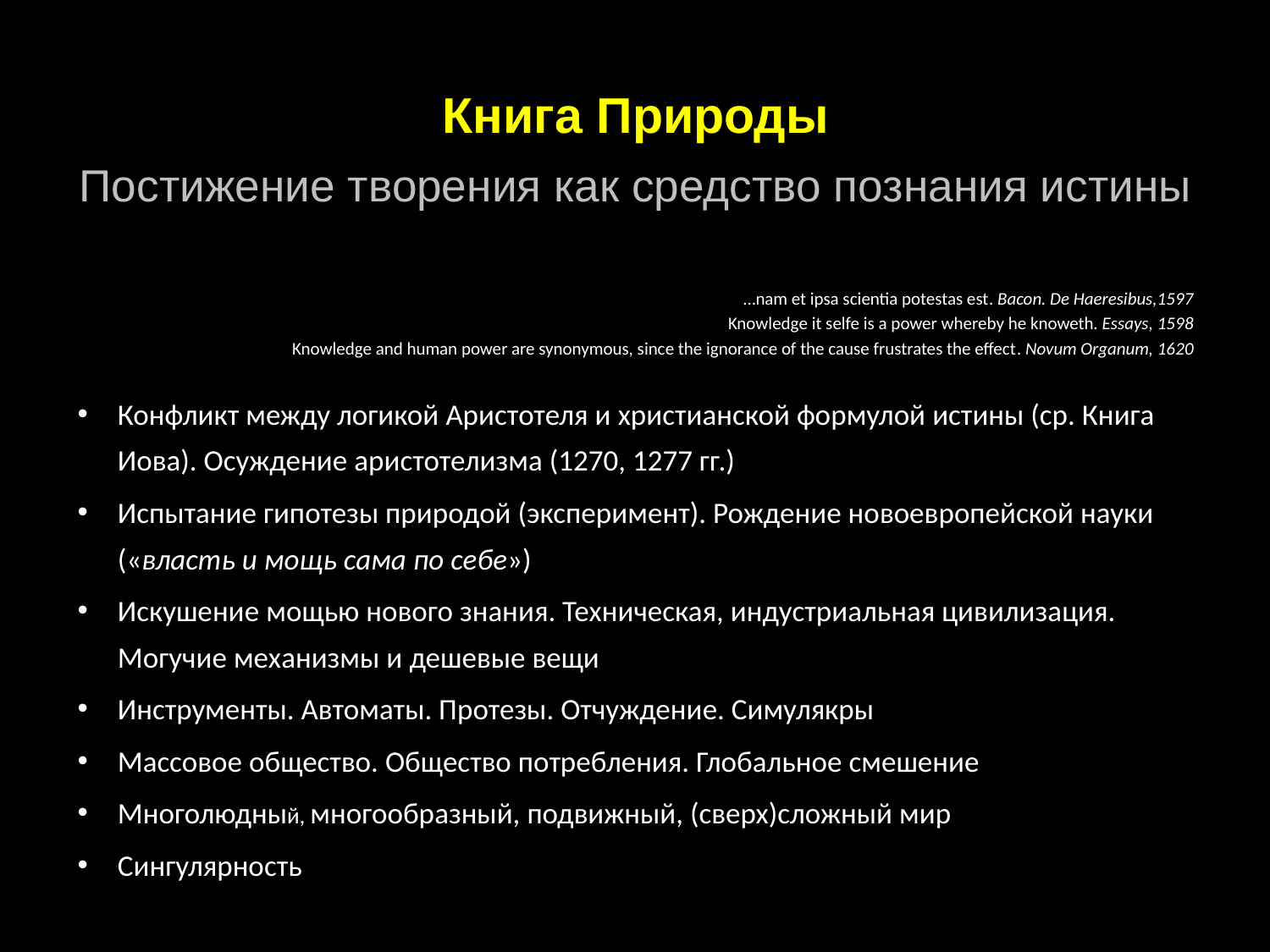

# Книга Природы j Постижение творения как средство познания истины

…nam et ipsa scientia potestas est. Bacon. De Haeresibus,1597
Knowledge it selfe is a power whereby he knoweth. Essays, 1598
 Knowledge and human power are synonymous, since the ignorance of the cause frustrates the effect. Novum Organum, 1620

Конфликт между логикой Аристотеля и христианской формулой истины (ср. Книга Иова). Осуждение аристотелизма (1270, 1277 гг.)
Испытание гипотезы природой (эксперимент). Рождение новоевропейской науки («власть и мощь сама по себе»)
Искушение мощью нового знания. Техническая, индустриальная цивилизация.  Могучие механизмы и дешевые вещи
Инструменты. Автоматы. Протезы. Отчуждение. Симулякры
Массовое общество. Общество потребления. Глобальное смешение
Многолюдный, многообразный, подвижный, (сверх)сложный мир
Сингулярность